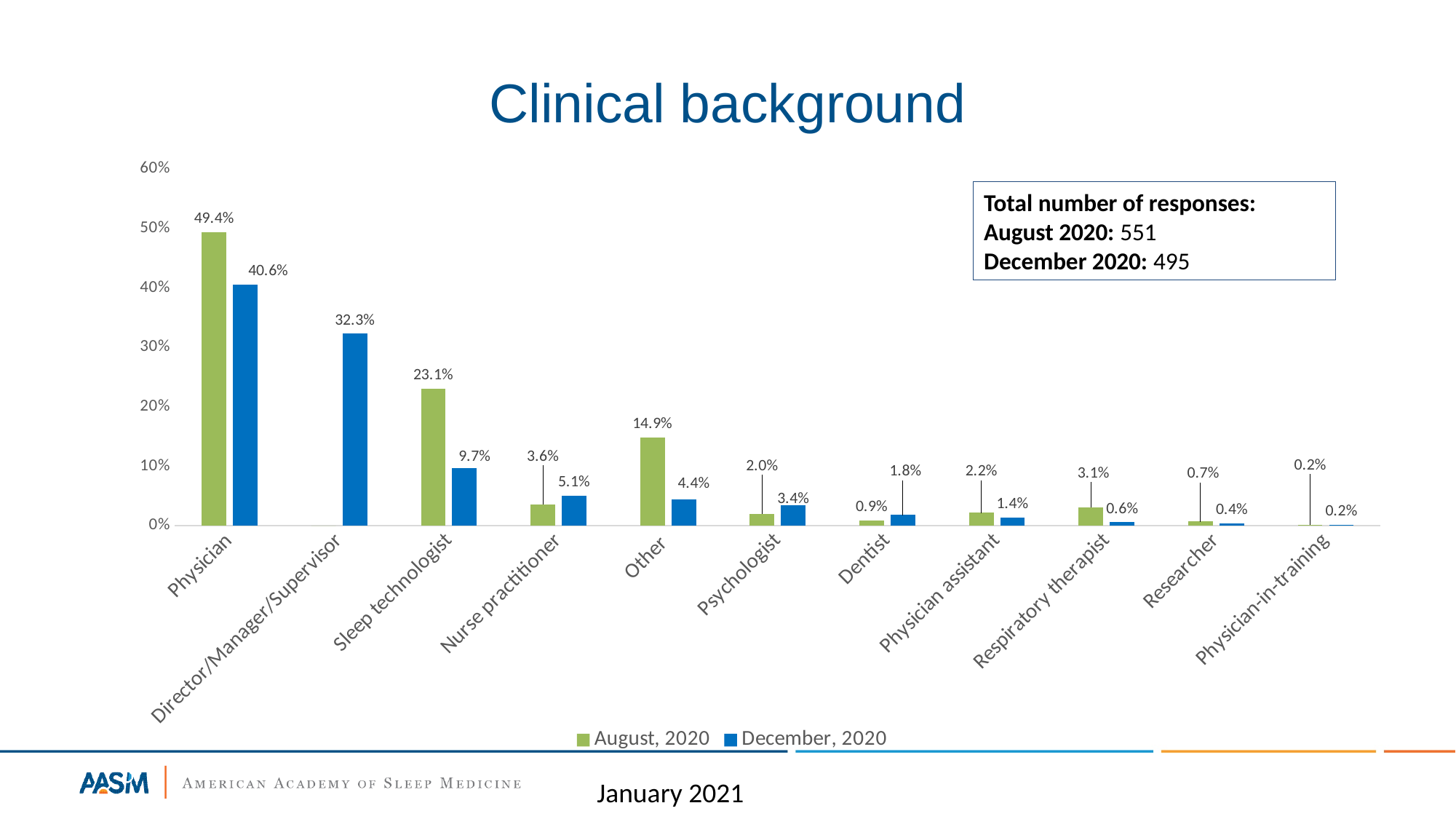

# Clinical background

### Chart

| Category | August, 2020 | December, 2020 |
|---|---|---|
| Physician | 0.494 | 0.4061 |
| Director/Manager/Supervisor | 0.0 | 0.3232 |
| Sleep technologist | 0.231 | 0.09699999999999999 |
| Nurse practitioner | 0.036 | 0.0505 |
| Other  | 0.149 | 0.0444 |
| Psychologist | 0.02 | 0.0343 |
| Dentist | 0.009 | 0.0182 |
| Physician assistant | 0.022 | 0.0141 |
| Respiratory therapist | 0.031 | 0.0061 |
| Researcher | 0.007 | 0.004 |
| Physician-in-training | 0.002 | 0.002 |
Total number of responses:
August 2020: 551
December 2020: 495
January 2021